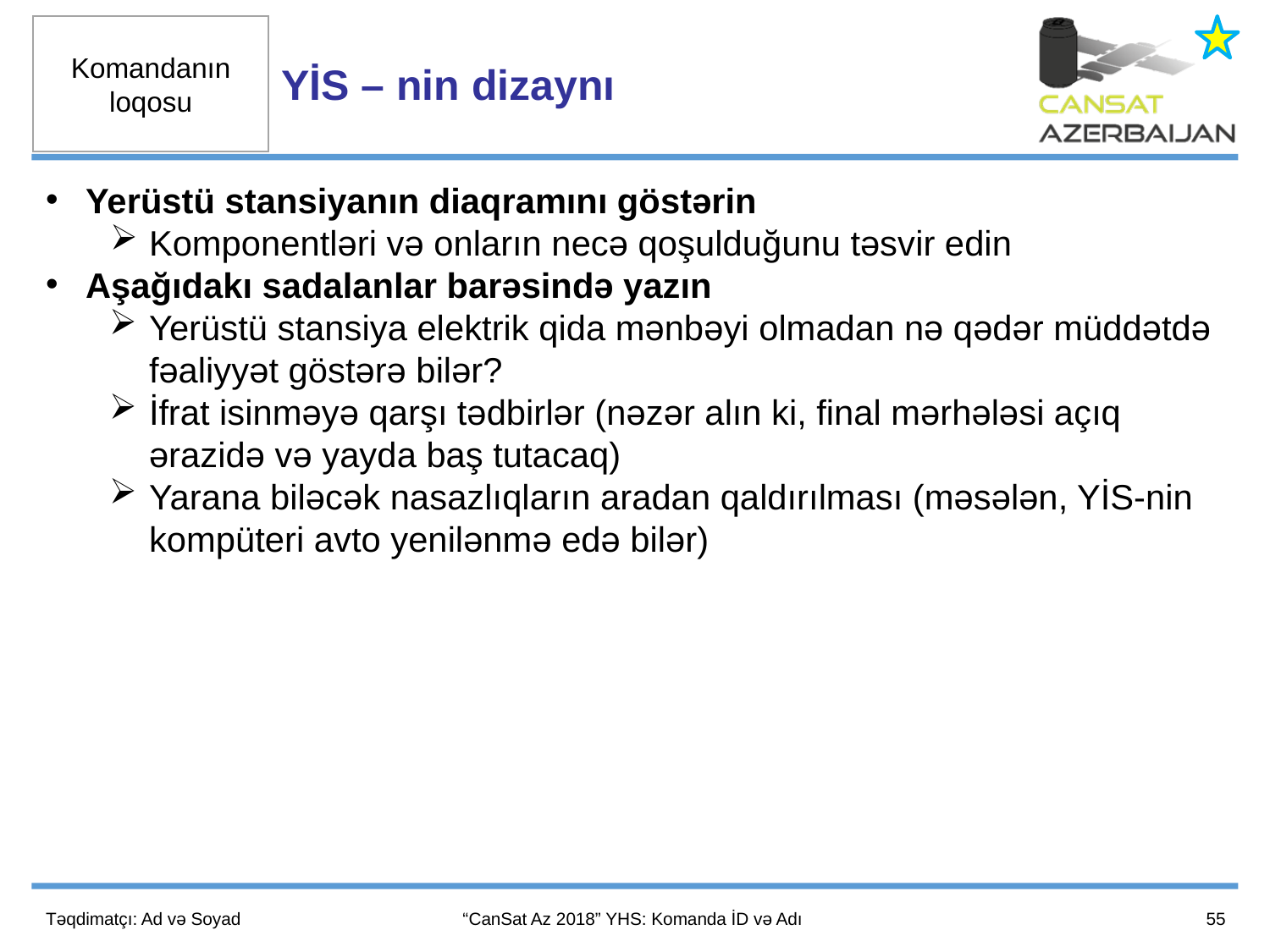

YİS – nin dizaynı

Yerüstü stansiyanın diaqramını göstərin
Komponentləri və onların necə qoşulduğunu təsvir edin
Aşağıdakı sadalanlar barəsində yazın
Yerüstü stansiya elektrik qida mənbəyi olmadan nə qədər müddətdə fəaliyyət göstərə bilər?
İfrat isinməyə qarşı tədbirlər (nəzər alın ki, final mərhələsi açıq ərazidə və yayda baş tutacaq)
Yarana biləcək nasazlıqların aradan qaldırılması (məsələn, YİS-nin kompüteri avto yenilənmə edə bilər)

55
Təqdimatçı: Ad və Soyad
“CanSat Az 2018” YHS: Komanda İD və Adı